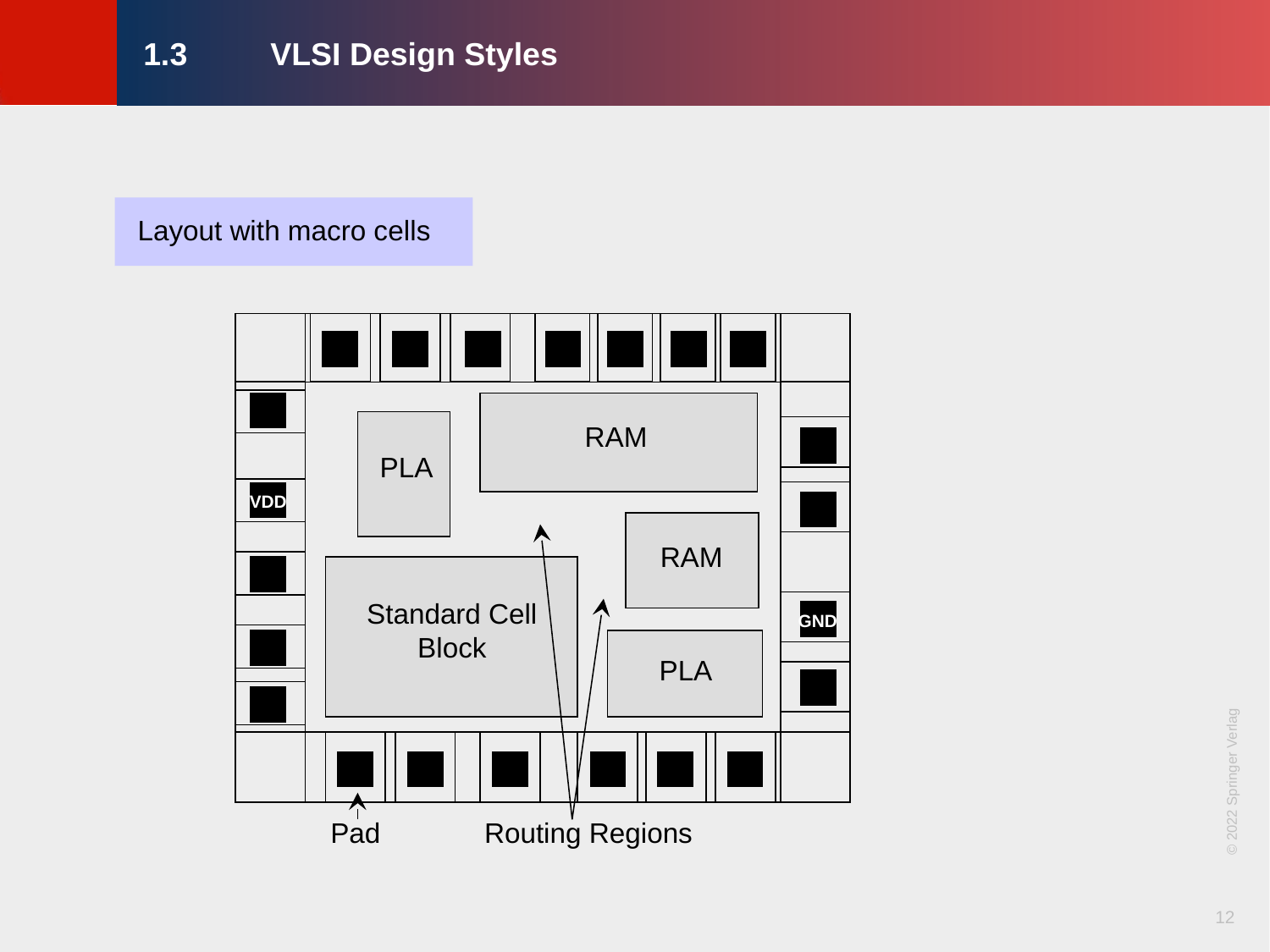

# 1.3	VLSI Design Styles

Layout with macro cells

RAM

PLA

VDD

RAM

Standard Cell Block

GND

PLA

© 2022 Springer Verlag

Routing Regions
Pad
12